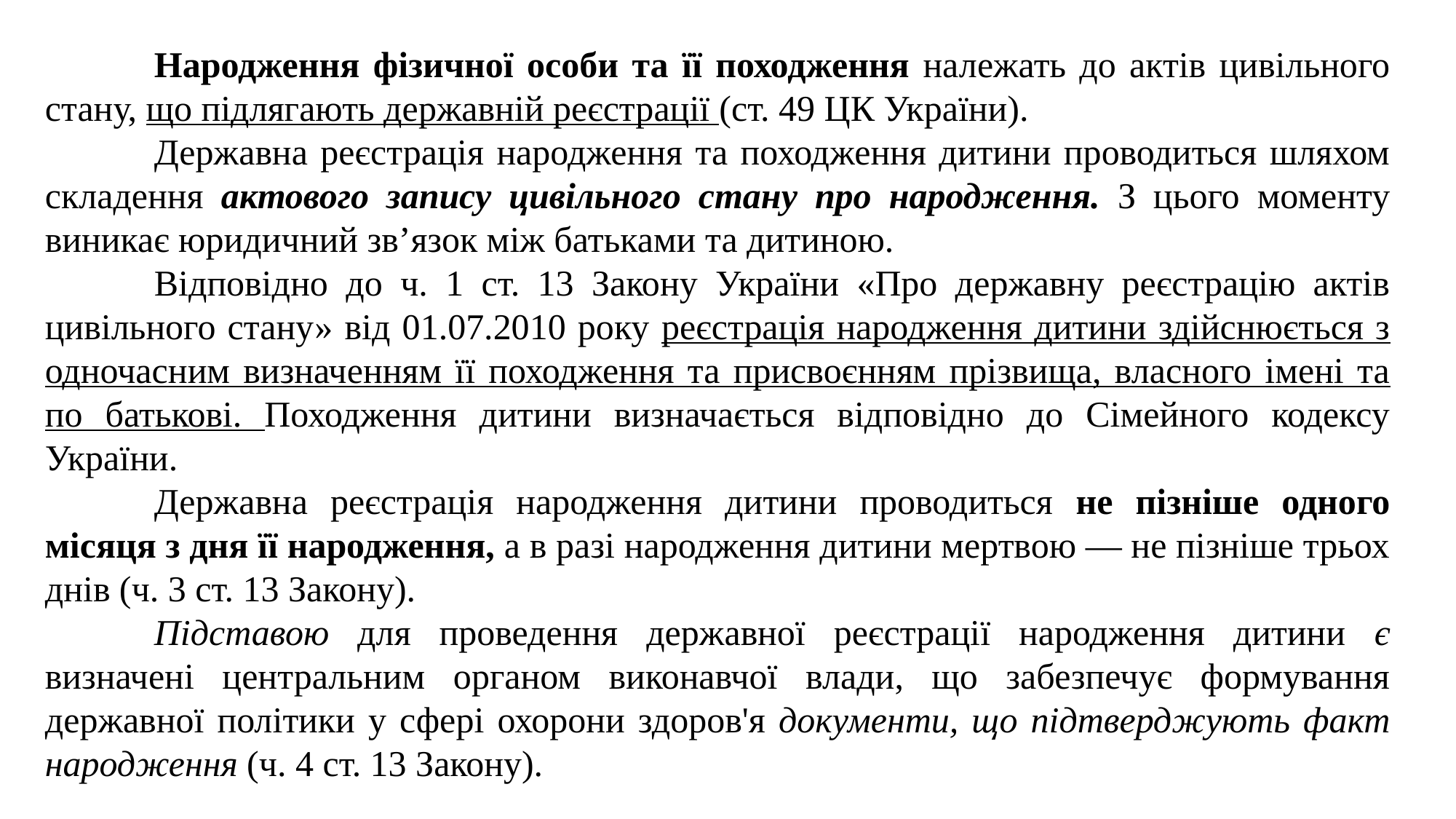

Народження фізичної особи та її походження належать до актів цивільного стану, що підлягають державній реєстрації (ст. 49 ЦК України).
	Державна реєстра­ція народження та походження дитини проводиться шляхом складення актового запису цивільного стану про народження. З цього моменту виникає юридич­ний зв’язок між батьками та дитиною.
	Відповідно до ч. 1 ст. 13 Закону України «Про державну реєстрацію актів цивільного стану» від 01.07.2010 року реєстрація народження дитини здійснюється з одночасним визна­ченням її походження та присвоєнням прізвища, власного імені та по батькові. Походження дитини визначається відповідно до Сімейного кодексу України.
	Державна реєстрація народження дитини проводиться не пізніше одного місяця з дня її народження, а в разі народження дитини мертвою — не пізніше трьох днів (ч. 3 ст. 13 Закону).
	Підставою для проведення державної реєстрації народження дитини є визначені центральним органом виконавчої влади, що забезпечує формування державної політики у сфері охорони здоров'я документи, що підтверджують факт народження (ч. 4 ст. 13 Закону).